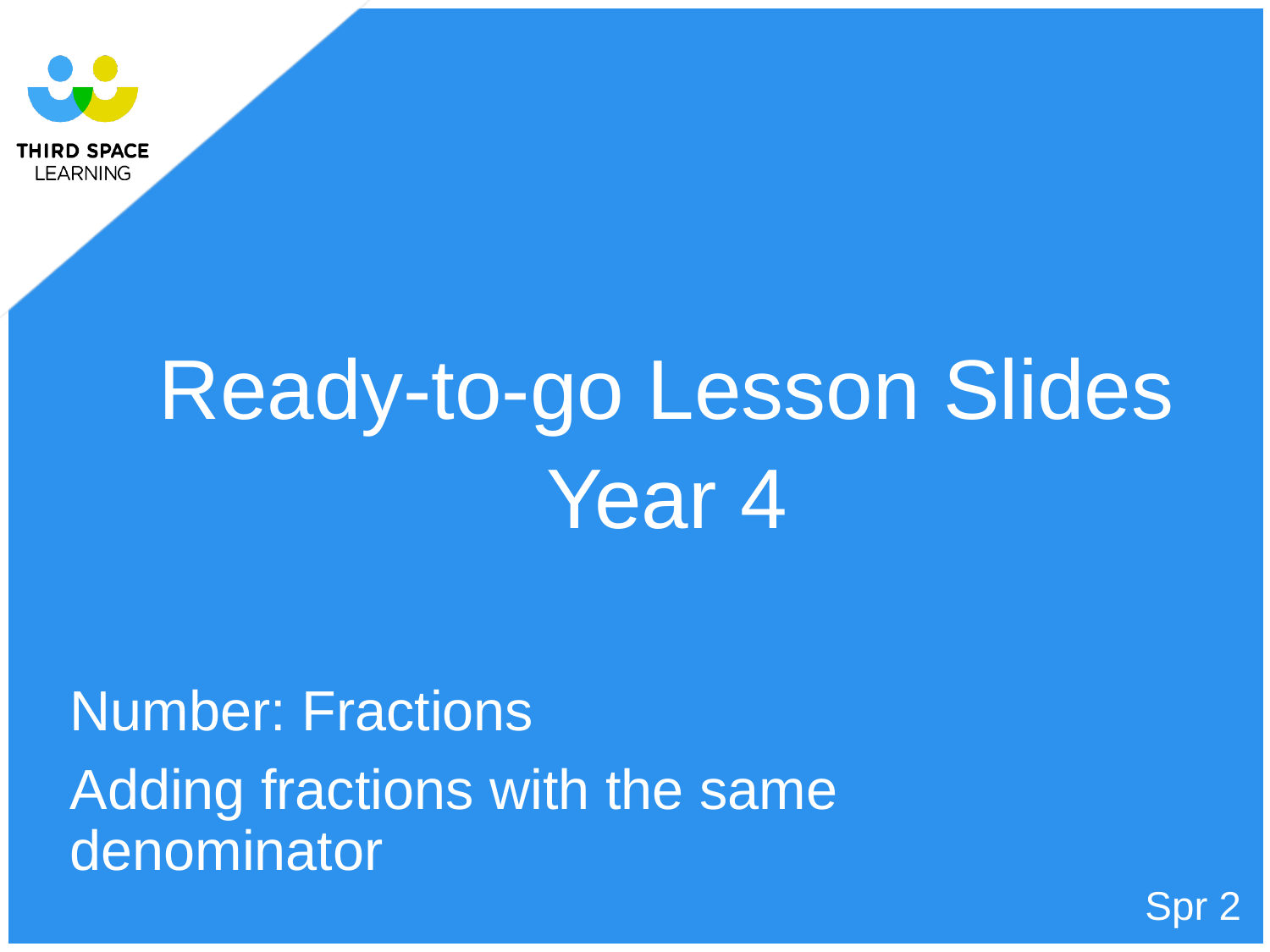

Ready-to-go Lesson Slides
Year 4

Number: Fractions
Adding fractions with the same denominator
Spr 2